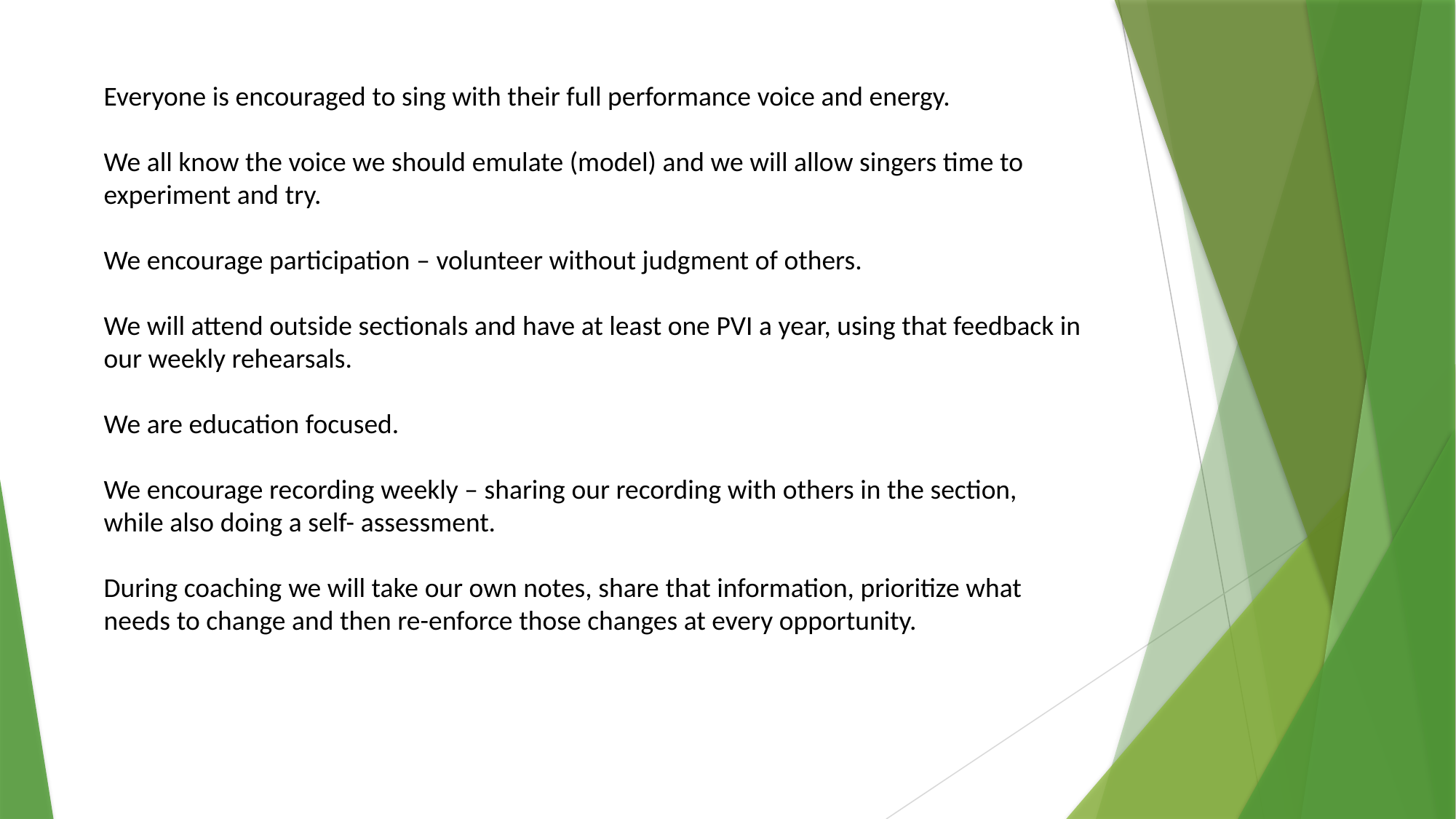

Everyone is encouraged to sing with their full performance voice and energy.

We all know the voice we should emulate (model) and we will allow singers time to experiment and try.

We encourage participation – volunteer without judgment of others.

We will attend outside sectionals and have at least one PVI a year, using that feedback in our weekly rehearsals.

We are education focused.

We encourage recording weekly – sharing our recording with others in the section, while also doing a self- assessment.

During coaching we will take our own notes, share that information, prioritize what needs to change and then re-enforce those changes at every opportunity.